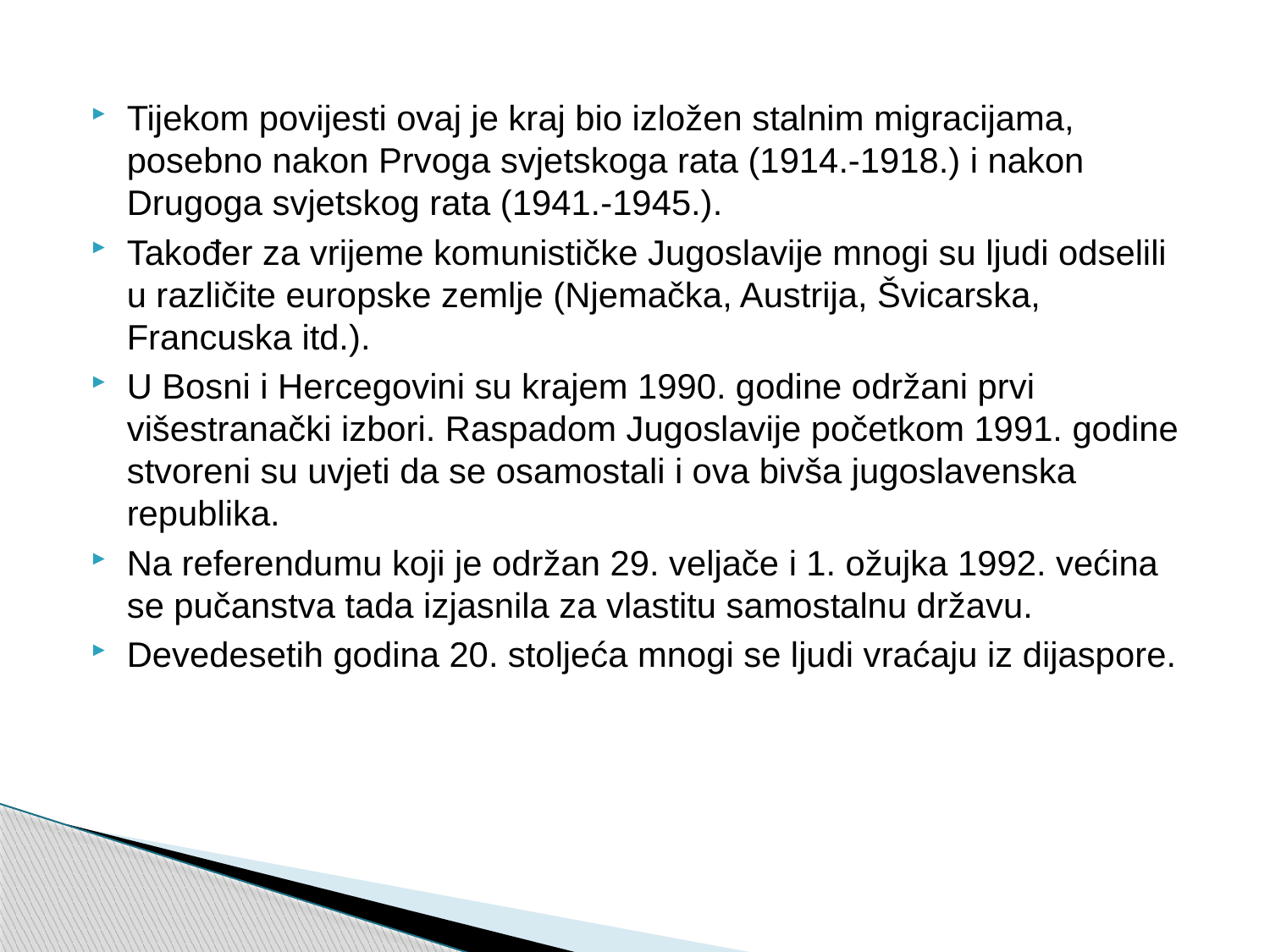

Tijekom povijesti ovaj je kraj bio izložen stalnim migracijama, posebno nakon Prvoga svjetskoga rata (1914.-1918.) i nakon Drugoga svjetskog rata (1941.-1945.).
Također za vrijeme komunističke Jugoslavije mnogi su ljudi odselili u različite europske zemlje (Njemačka, Austrija, Švicarska, Francuska itd.).
U Bosni i Hercegovini su krajem 1990. godine održani prvi višestranački izbori. Raspadom Jugoslavije početkom 1991. godine stvoreni su uvjeti da se osamostali i ova bivša jugoslavenska republika.
Na referendumu koji je održan 29. veljače i 1. ožujka 1992. većina se pučanstva tada izjasnila za vlastitu samostalnu državu.
Devedesetih godina 20. stoljeća mnogi se ljudi vraćaju iz dijaspore.